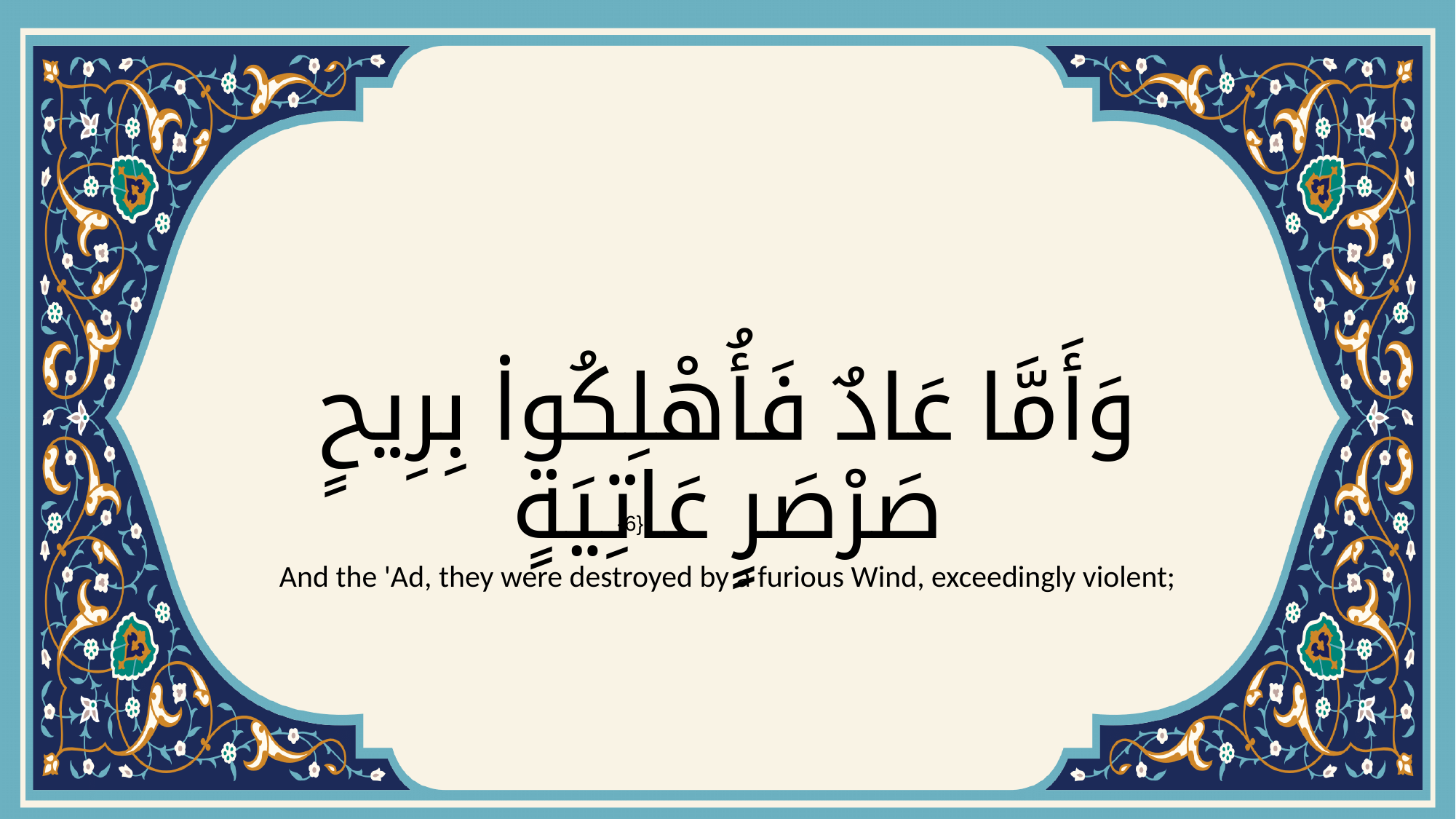

# وَأَمَّا عَادٌ فَأُهْلِكُوا۟ بِرِيحٍ صَرْصَرٍ عَاتِيَةٍ
{6}
And the 'Ad, they were destroyed by a furious Wind, exceedingly violent;